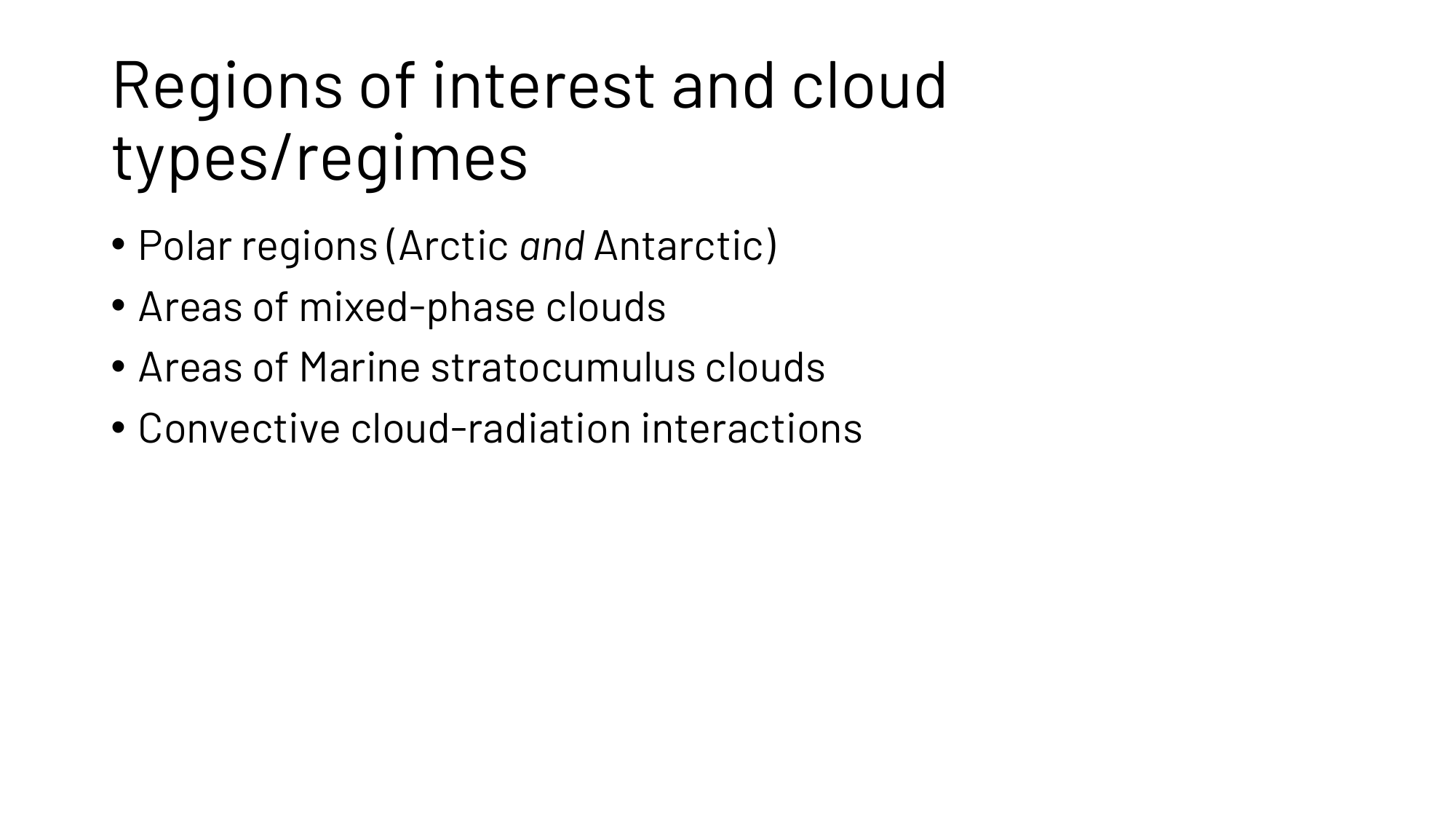

# Regions of interest and cloud types/regimes
Polar regions (Arctic and Antarctic)
Areas of mixed-phase clouds
Areas of Marine stratocumulus clouds
Convective cloud-radiation interactions